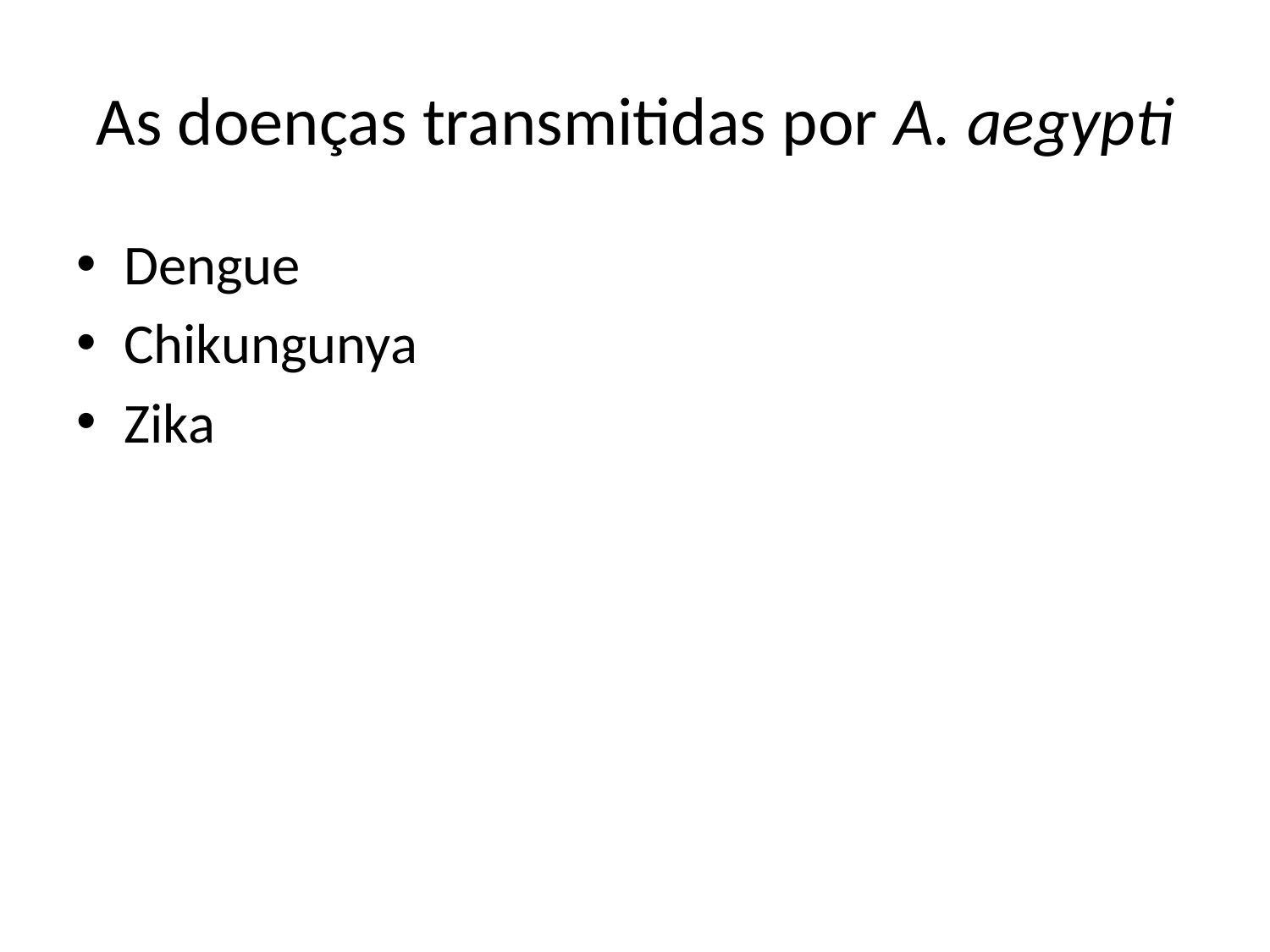

# As doenças transmitidas por A. aegypti
Dengue
Chikungunya
Zika